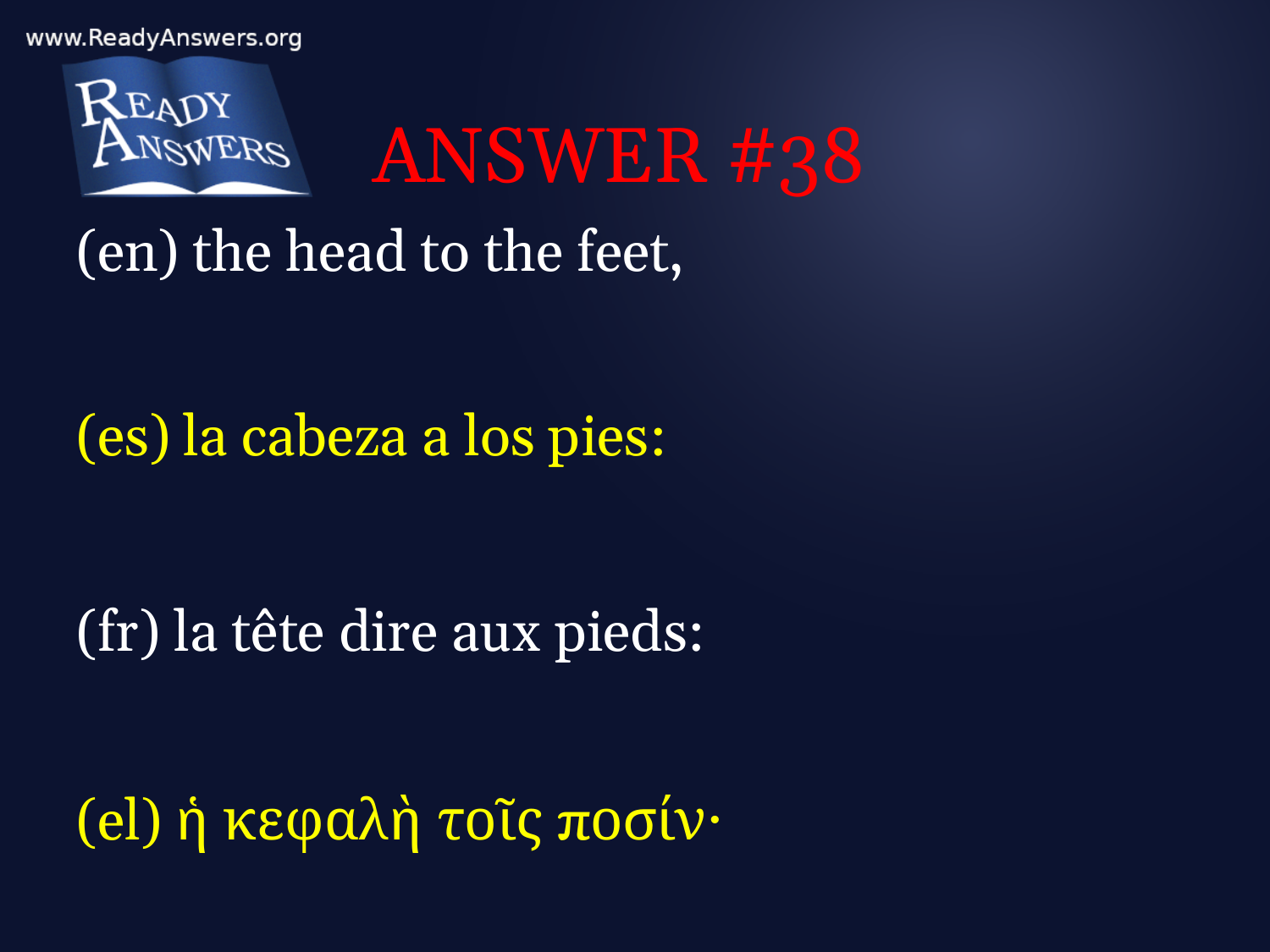

# ANSWER #38
(en) the head to the feet,
(es) la cabeza a los pies:
(fr) la tête dire aux pieds:
(el) ἡ κεφαλὴ τοῖς ποσίν·